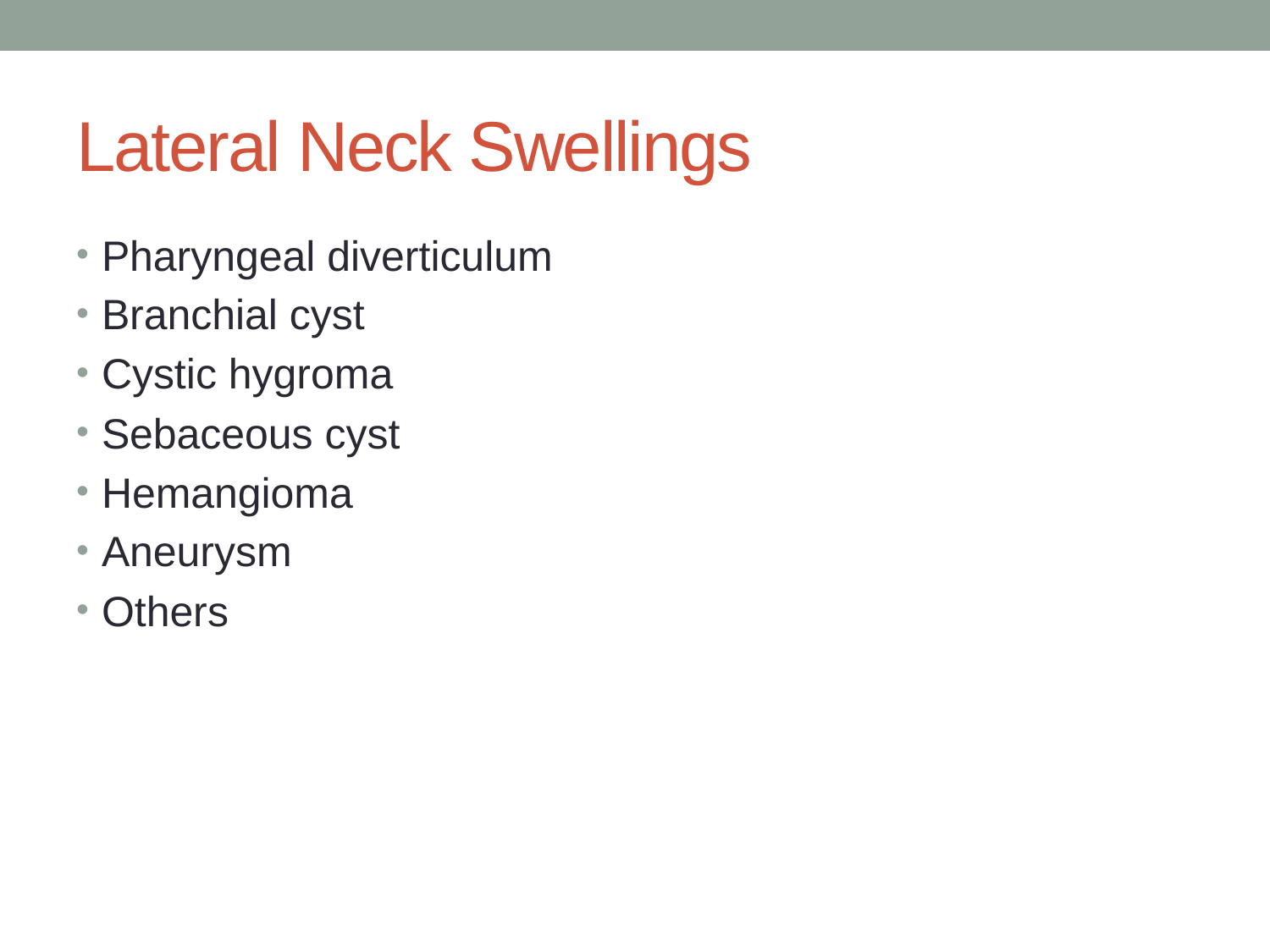

# Lateral Neck Swellings
Pharyngeal diverticulum
Branchial cyst
Cystic hygroma
Sebaceous cyst
Hemangioma
Aneurysm
Others